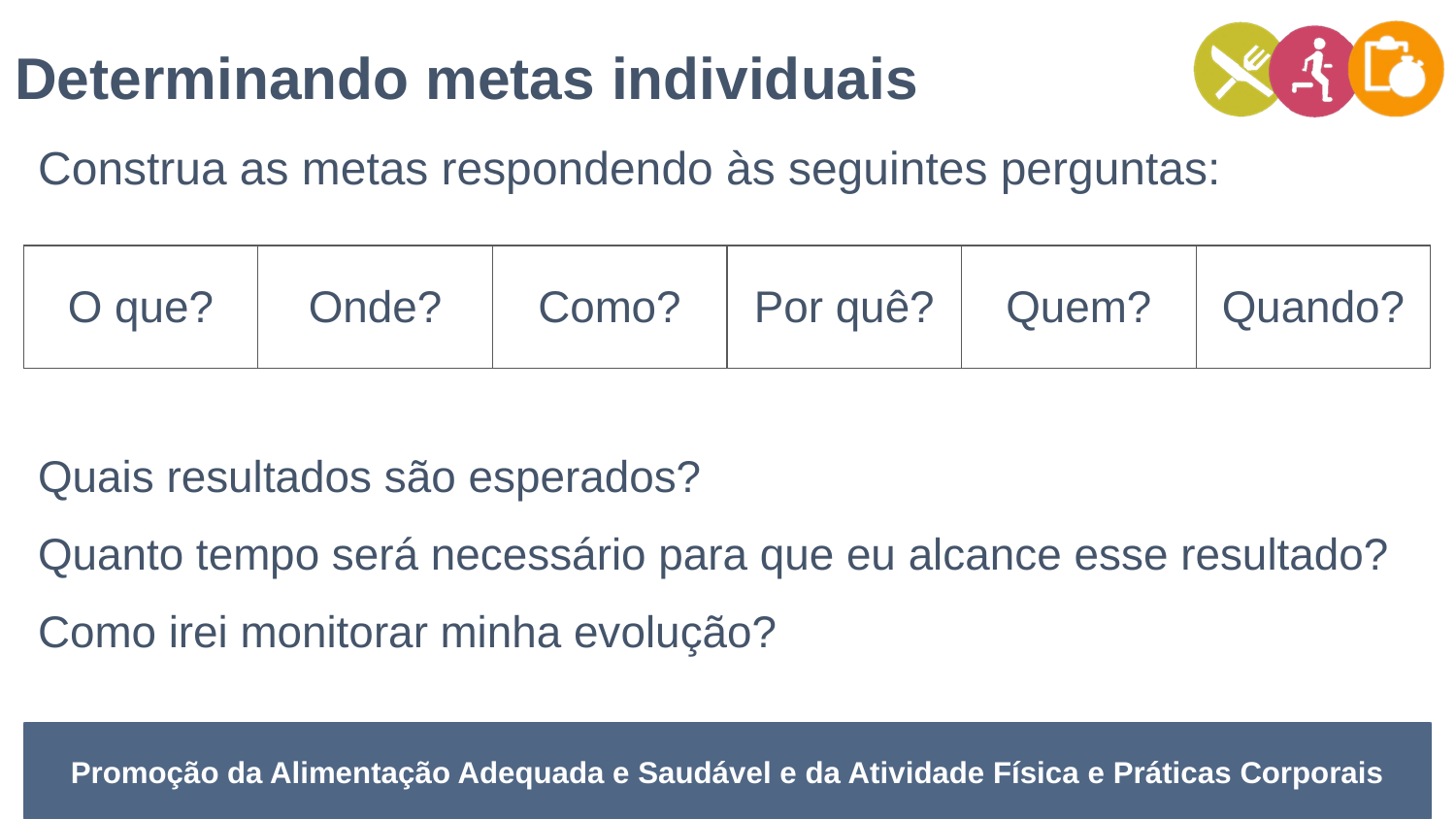

Determinando metas individuais

Construa as metas respondendo às seguintes perguntas:
| O que? | Onde? | Como? | Por quê? | Quem? | Quando? |
| --- | --- | --- | --- | --- | --- |
Quais resultados são esperados?
Quanto tempo será necessário para que eu alcance esse resultado?
Como irei monitorar minha evolução?